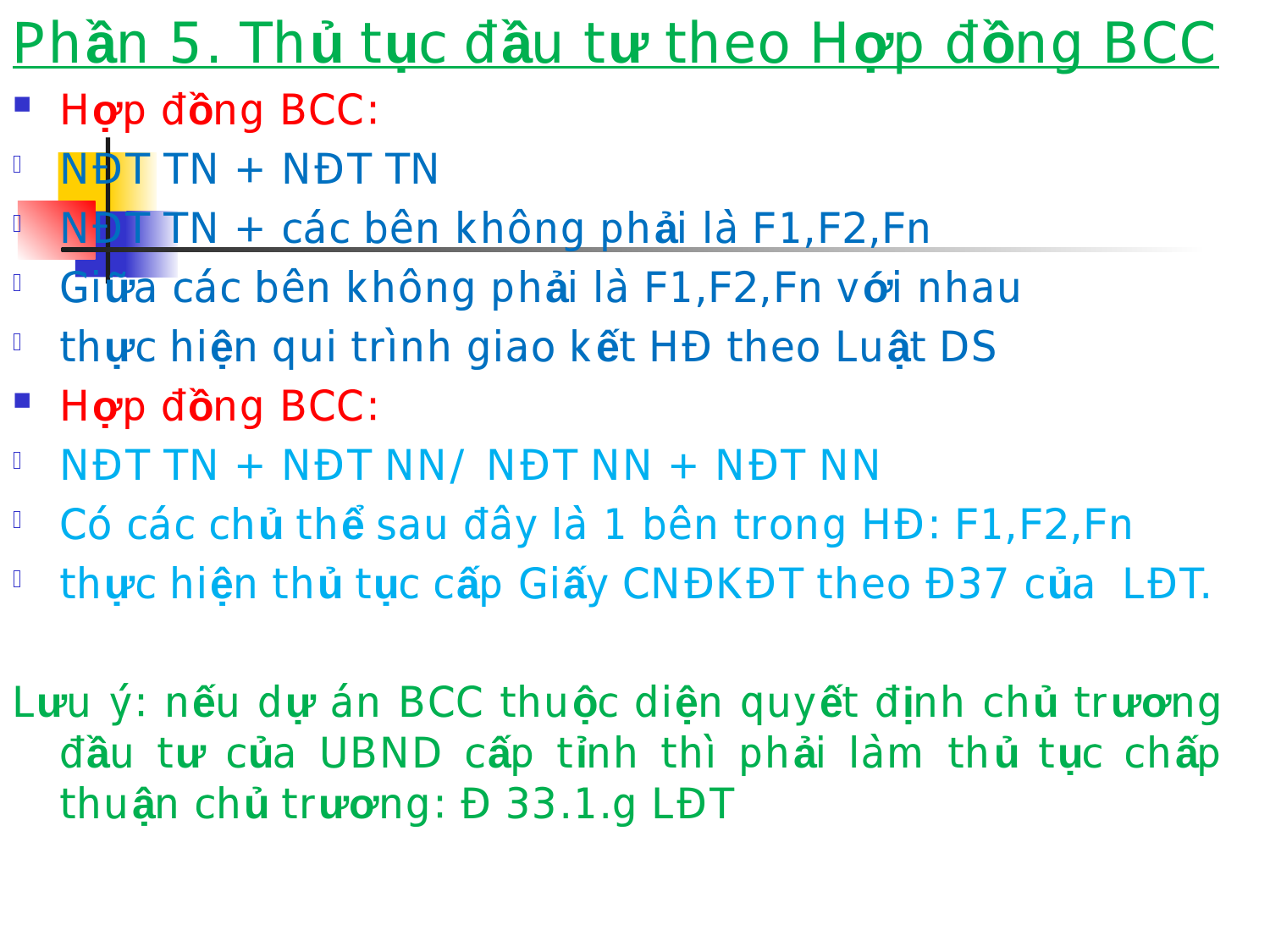

Phần 5. Thủ tục đầu tư theo Hợp đồng BCC
Hợp đồng BCC:
NĐT TN + NĐT TN
NĐT TN + các bên không phải là F1,F2,Fn
Giữa các bên không phải là F1,F2,Fn với nhau
thực hiện qui trình giao kết HĐ theo Luật DS
Hợp đồng BCC:
NĐT TN + NĐT NN/ NĐT NN + NĐT NN
Có các chủ thể sau đây là 1 bên trong HĐ: F1,F2,Fn
thực hiện thủ tục cấp Giấy CNĐKĐT theo Đ37 của  LĐT.

Lưu ý: nếu dự án BCC thuộc diện quyết định chủ trương đầu tư của UBND cấp tỉnh thì phải làm thủ tục chấp thuận chủ trương: Đ 33.1.g LĐT

#